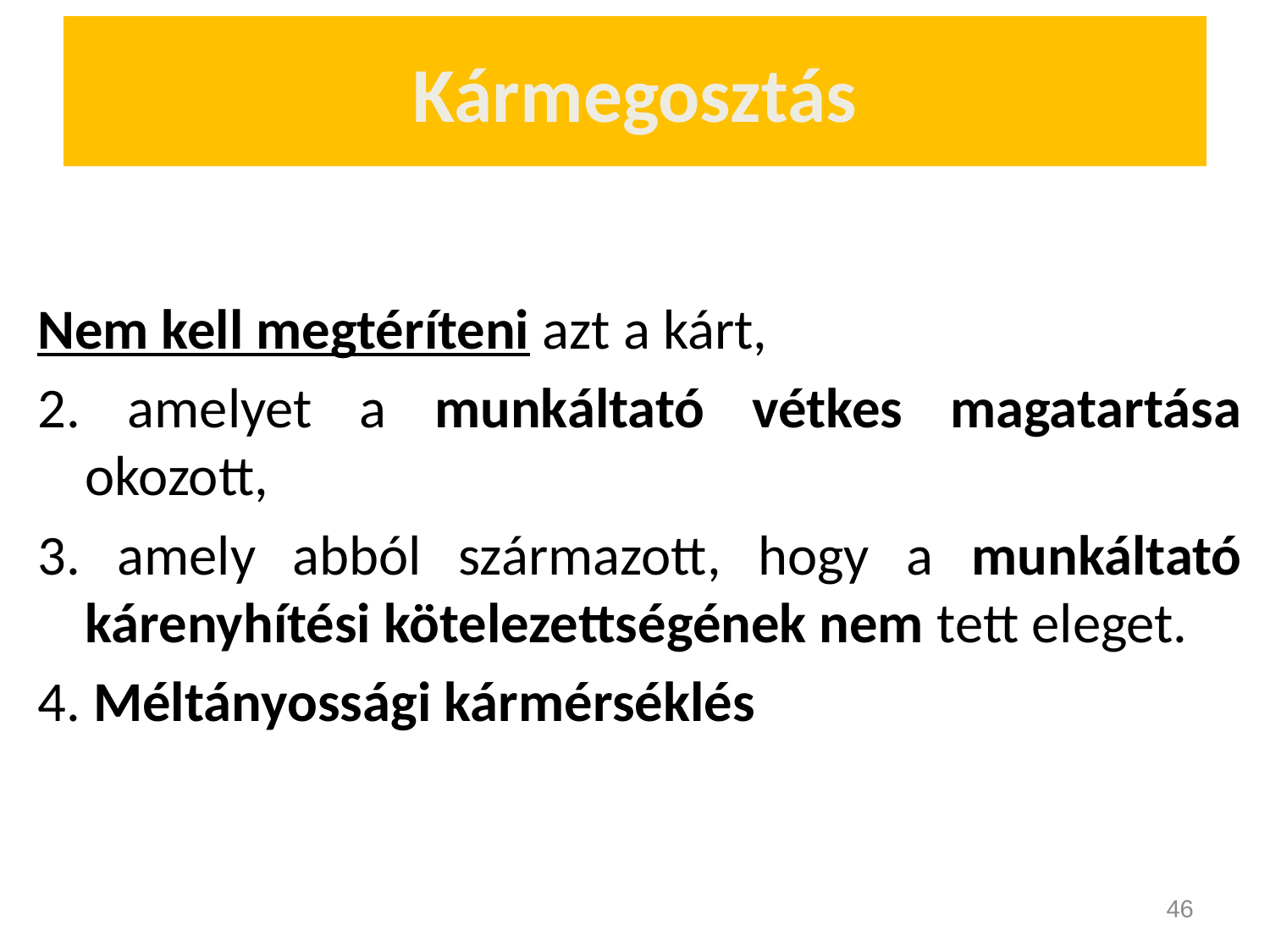

# Kármegosztás
Nem kell megtéríteni azt a kárt,
2. amelyet a munkáltató vétkes magatartása okozott,
3. amely abból származott, hogy a munkáltató kárenyhítési kötelezettségének nem tett eleget.
4. Méltányossági kármérséklés

46